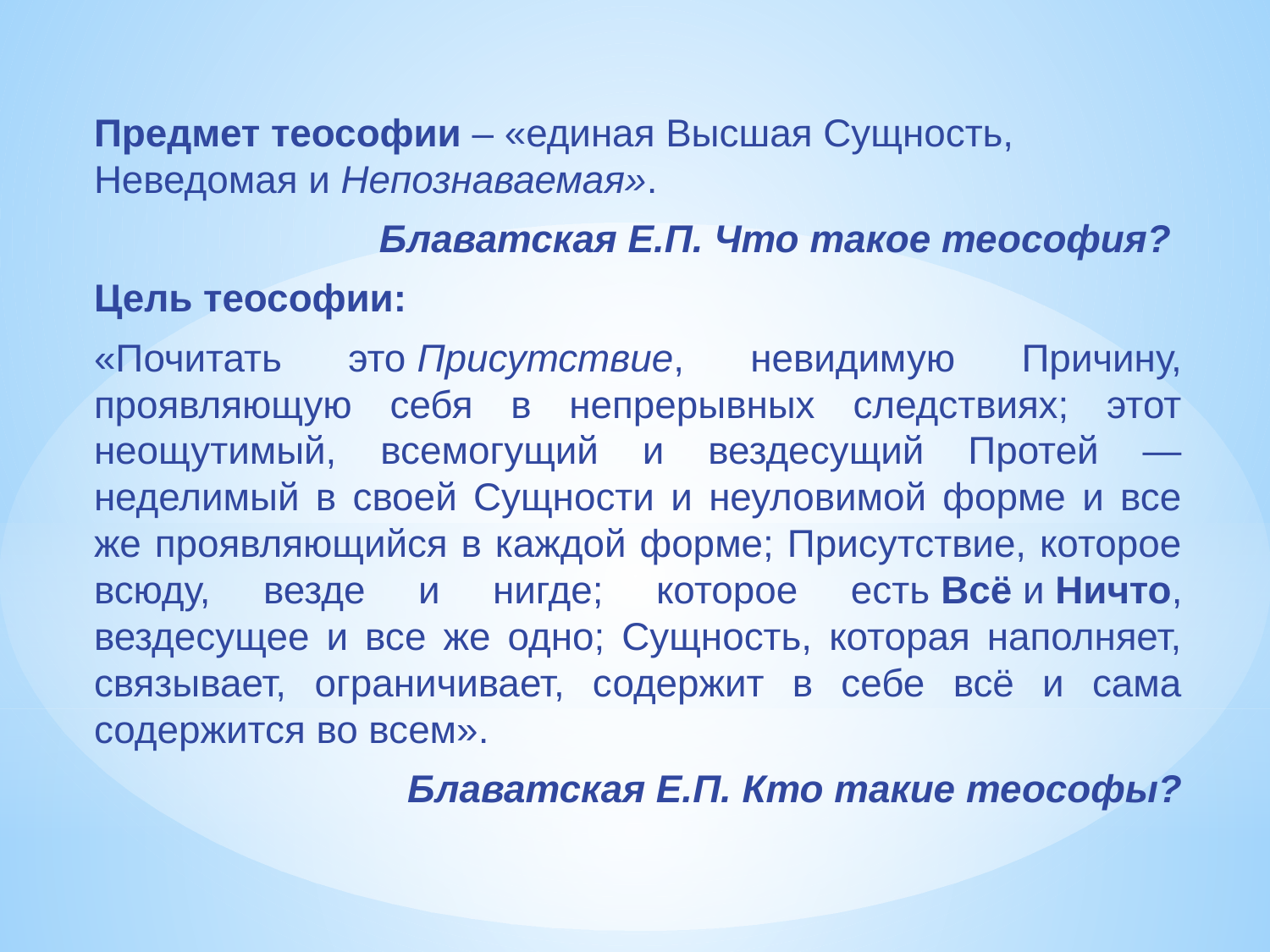

Предмет теософии – «единая Высшая Сущность, Неведомая и Непознаваемая».
Блаватская Е.П. Что такое теософия?
Цель теософии:
«Почитать это Присутствие, невидимую Причину, проявляющую себя в непрерывных следствиях; этот неощутимый, всемогущий и вездесущий Протей — неделимый в своей Сущности и неуловимой форме и все же проявляющийся в каждой форме; Присутствие, которое всюду, везде и нигде; которое есть Всё и Ничто, вездесущее и все же одно; Сущность, которая наполняет, связывает, ограничивает, содержит в себе всё и сама содержится во всем».
 Блаватская Е.П. Кто такие теософы?